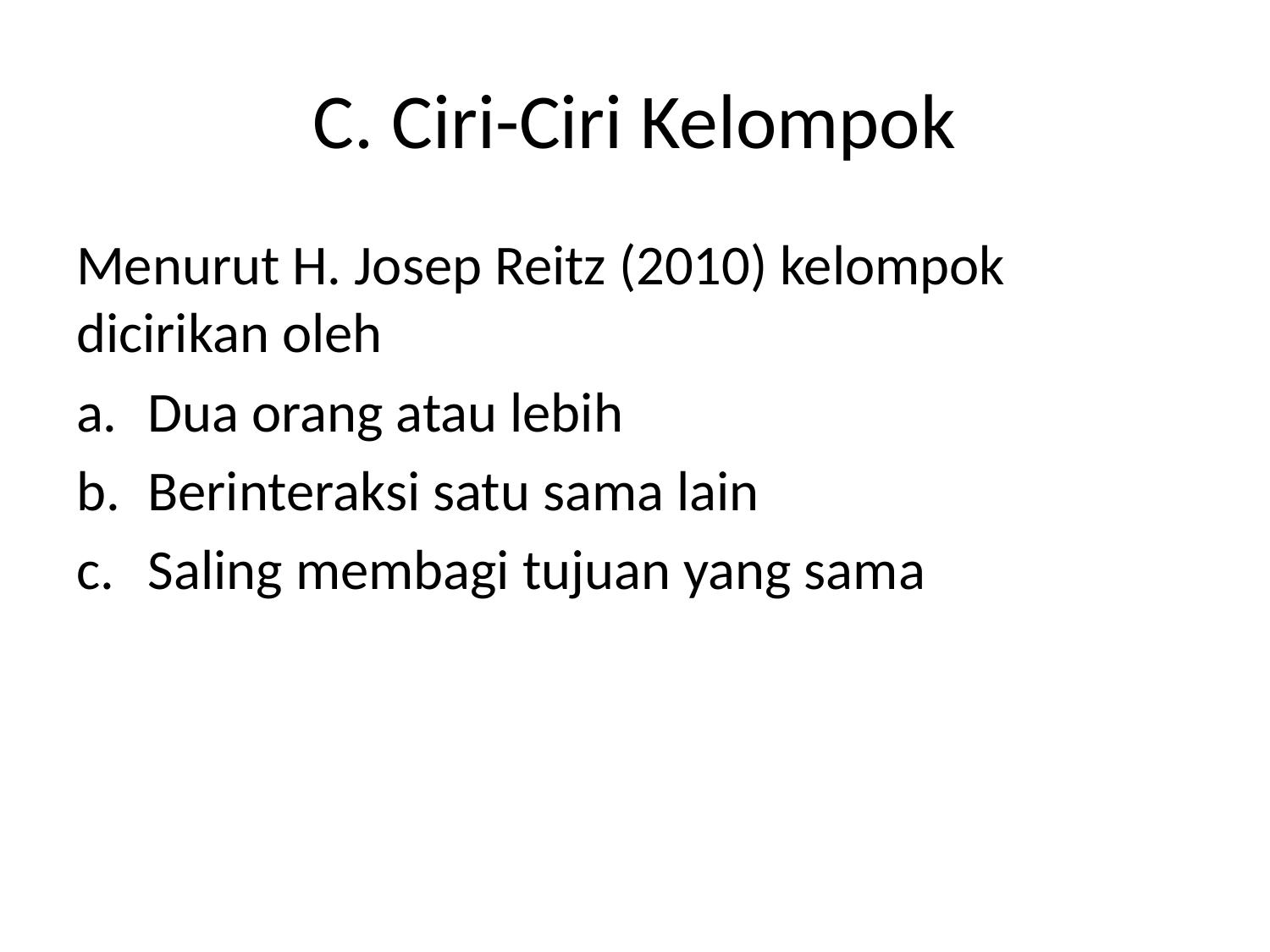

# C. Ciri-Ciri Kelompok
Menurut H. Josep Reitz (2010) kelompok dicirikan oleh
Dua orang atau lebih
Berinteraksi satu sama lain
Saling membagi tujuan yang sama